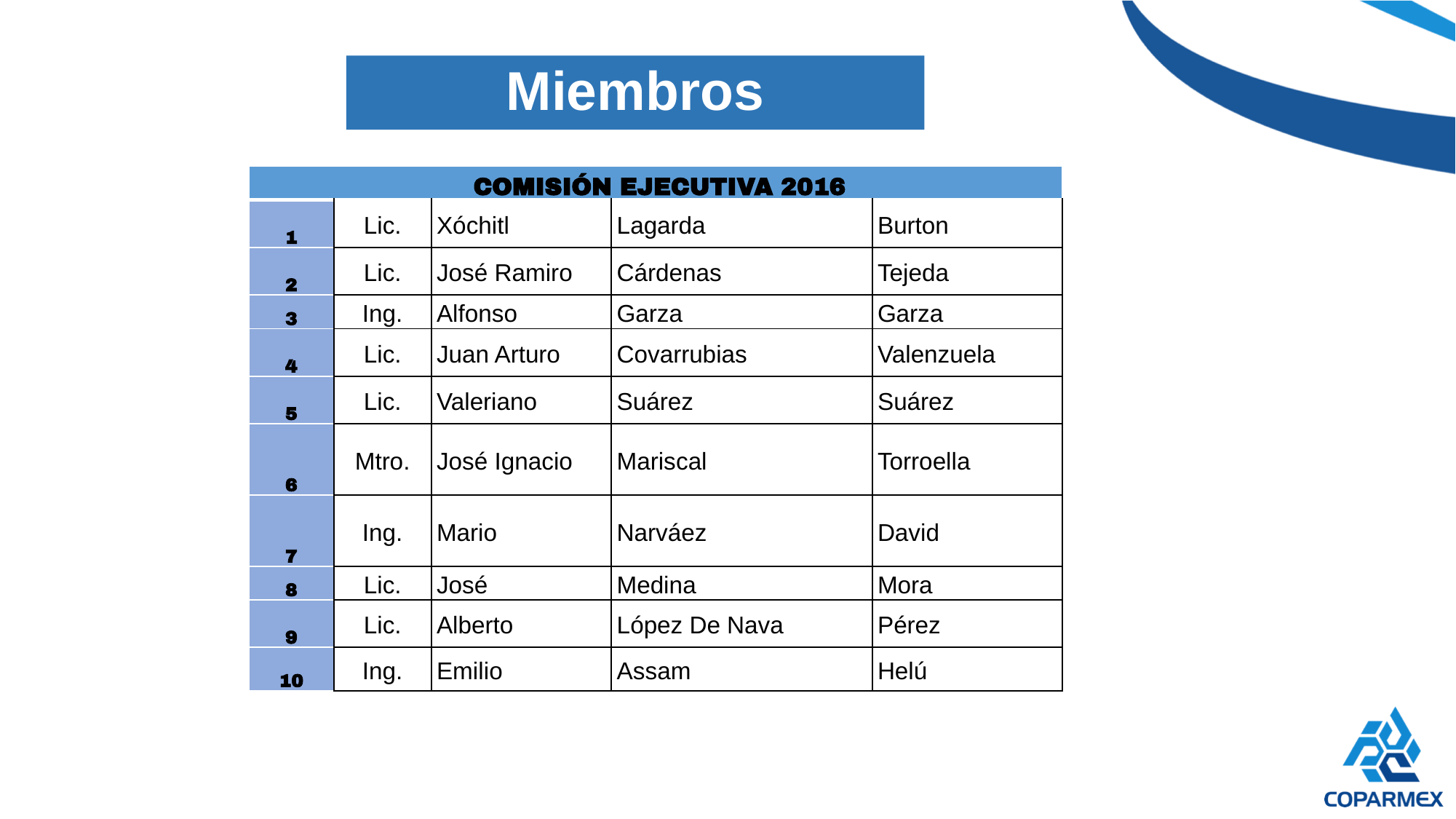

# Miembros
| COMISIÓN EJECUTIVA 2016 |  |  |  |  |
| --- | --- | --- | --- | --- |
| 1 | Lic. | Xóchitl | Lagarda | Burton |
| 2 | Lic. | José Ramiro | Cárdenas | Tejeda |
| 3 | Ing. | Alfonso | Garza | Garza |
| 4 | Lic. | Juan Arturo | Covarrubias | Valenzuela |
| 5 | Lic. | Valeriano | Suárez | Suárez |
| 6 | Mtro. | José Ignacio | Mariscal | Torroella |
| 7 | Ing. | Mario | Narváez | David |
| 8 | Lic. | José | Medina | Mora |
| 9 | Lic. | Alberto | López De Nava | Pérez |
| 10 | Ing. | Emilio | Assam | Helú |